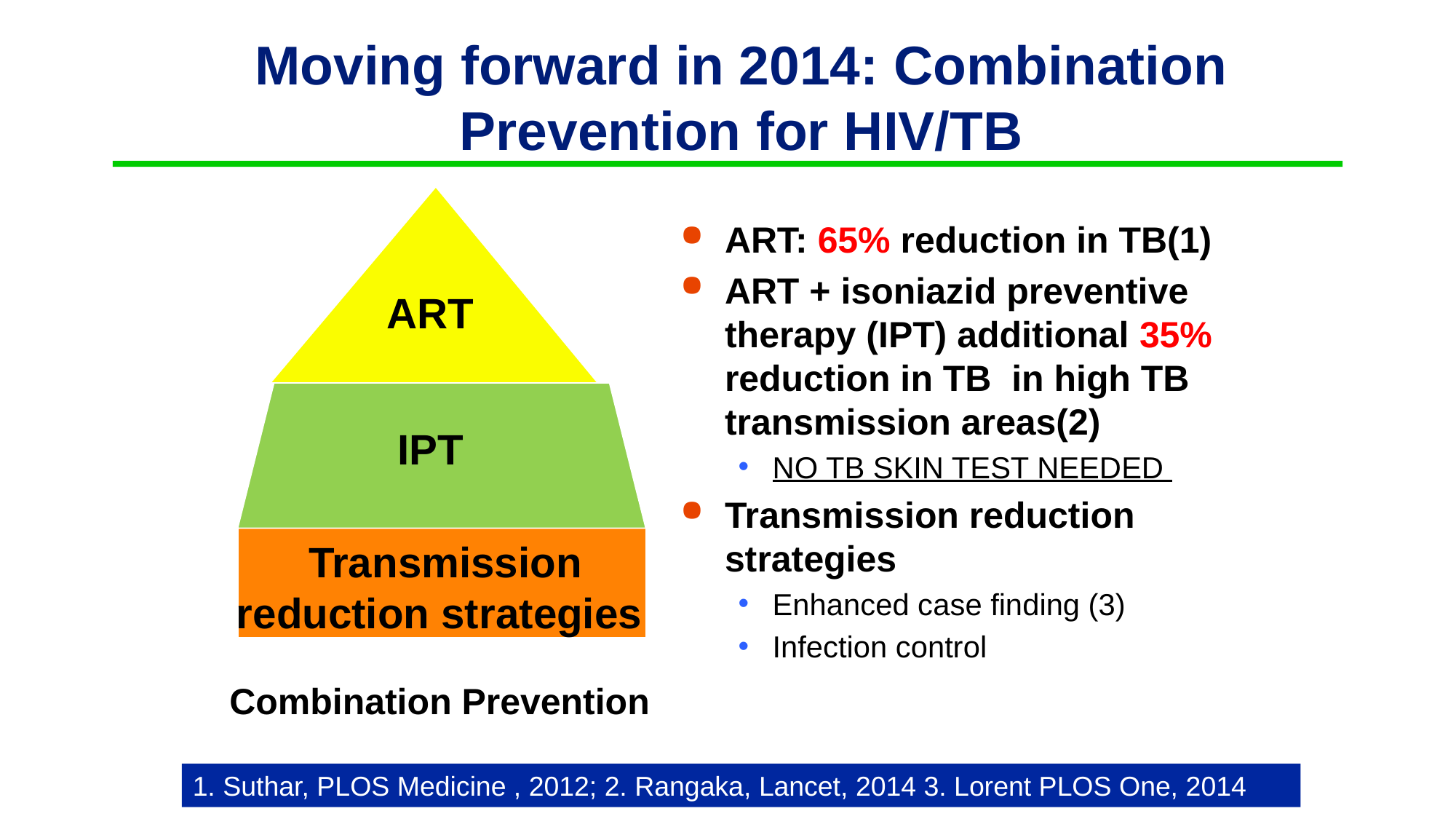

# Moving forward in 2014: Combination Prevention for HIV/TB

ART: 65% reduction in TB(1)
ART + isoniazid preventive therapy (IPT) additional 35% reduction in TB  in high TB transmission areas(2)
NO TB SKIN TEST NEEDED
Transmission reduction strategies
Enhanced case finding (3)
Infection control
ART

IPT

Transmission reduction strategies
Combination Prevention
1. Suthar, PLOS Medicine , 2012; 2. Rangaka, Lancet, 2014 3. Lorent PLOS One, 2014